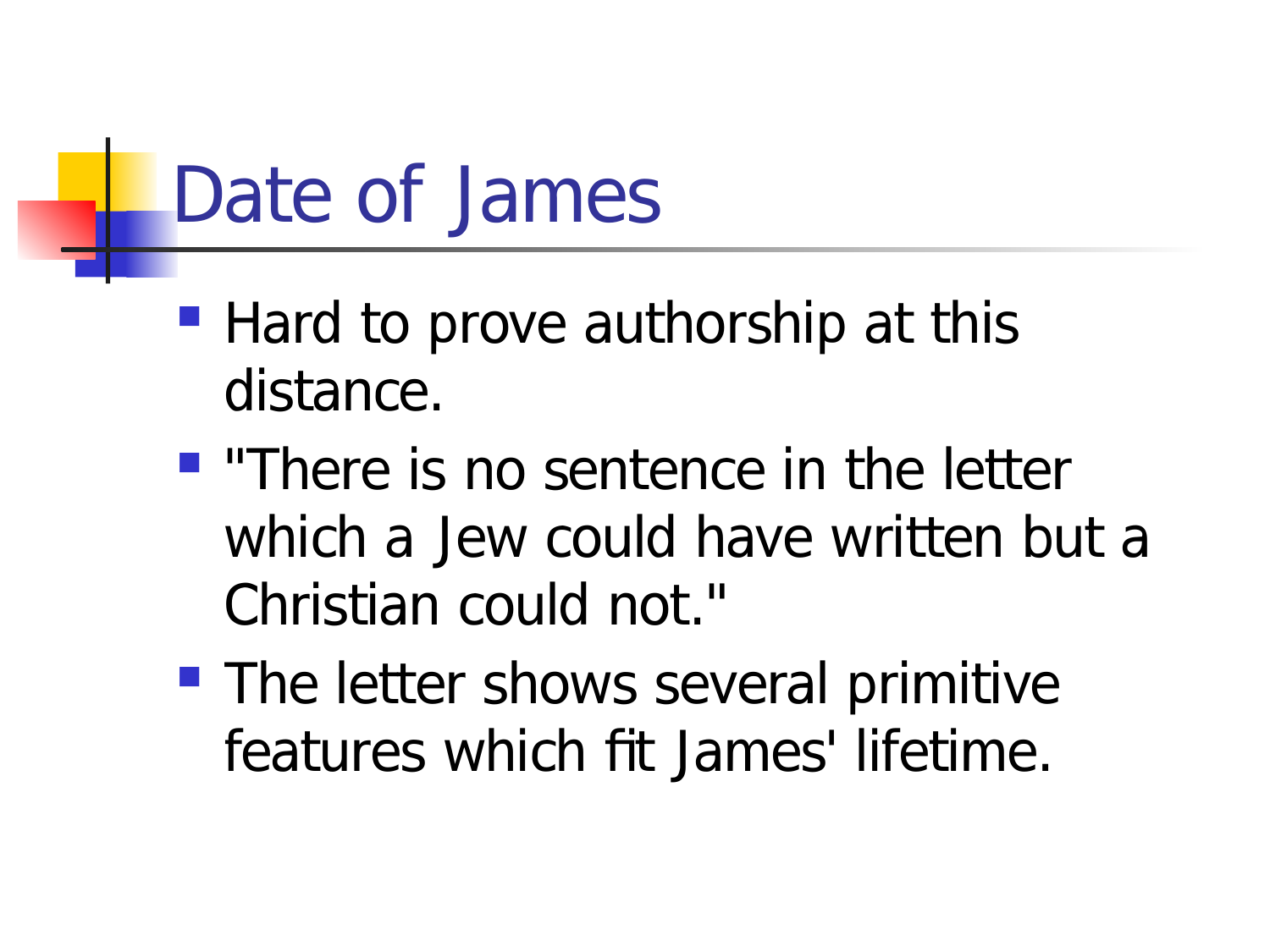

# Date of James
Hard to prove authorship at this distance.
"There is no sentence in the letter which a Jew could have written but a Christian could not."
The letter shows several primitive features which fit James' lifetime.